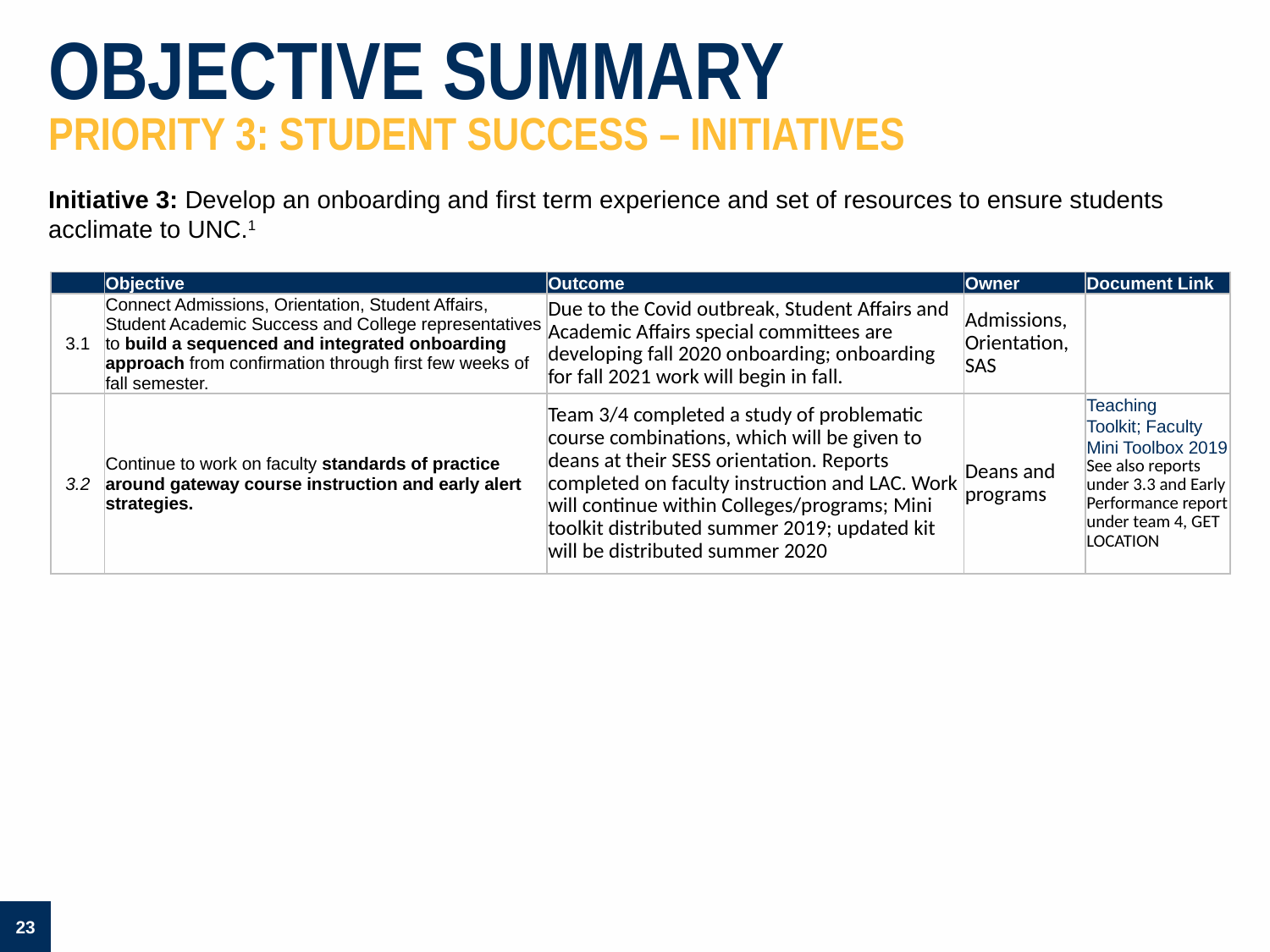

OBJECTIVE SUMMARY
priority 3: student success – initiatives
Initiative 3: Develop an onboarding and first term experience and set of resources to ensure students acclimate to UNC.1
|  | Objective | Outcome | Owner | Document Link |
| --- | --- | --- | --- | --- |
| 3.1 | Connect Admissions, Orientation, Student Affairs, Student Academic Success and College representatives to build a sequenced and integrated onboarding approach from confirmation through first few weeks of fall semester. | Due to the Covid outbreak, Student Affairs and Academic Affairs special committees are developing fall 2020 onboarding; onboarding for fall 2021 work will begin in fall. | Admissions, Orientation, SAS |  |
| 3.2 | Continue to work on faculty standards of practice around gateway course instruction and early alert strategies. | Team 3/4 completed a study of problematic course combinations, which will be given to deans at their SESS orientation. Reports completed on faculty instruction and LAC. Work will continue within Colleges/programs; Mini toolkit distributed summer 2019; updated kit will be distributed summer 2020 | Deans and programs | Teaching Toolkit; Faculty Mini Toolbox 2019 See also reports under 3.3 and Early Performance report under team 4, GET LOCATION |
23